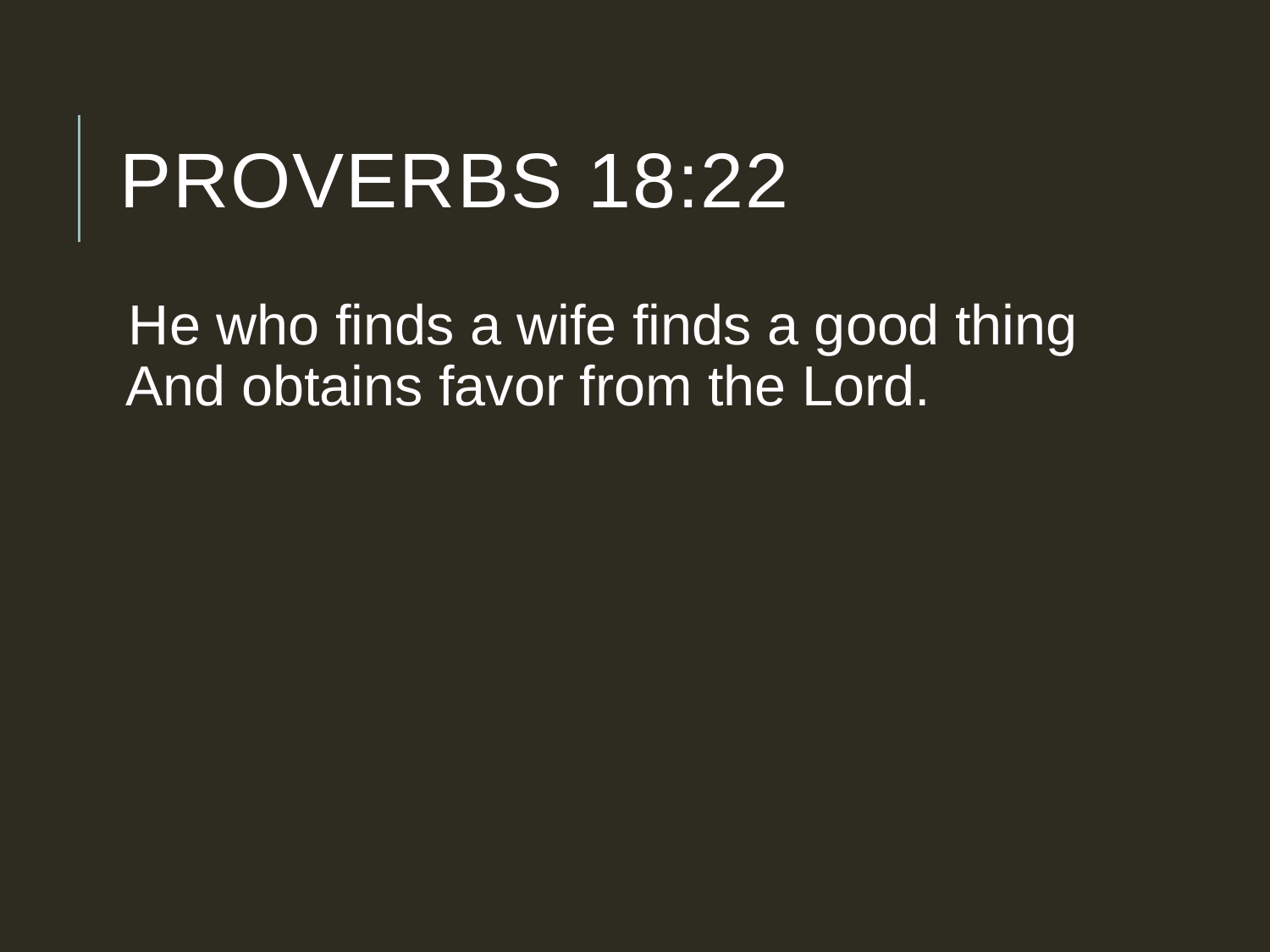

# Proverbs 18:22
He who finds a wife finds a good thing
And obtains favor from the Lord.